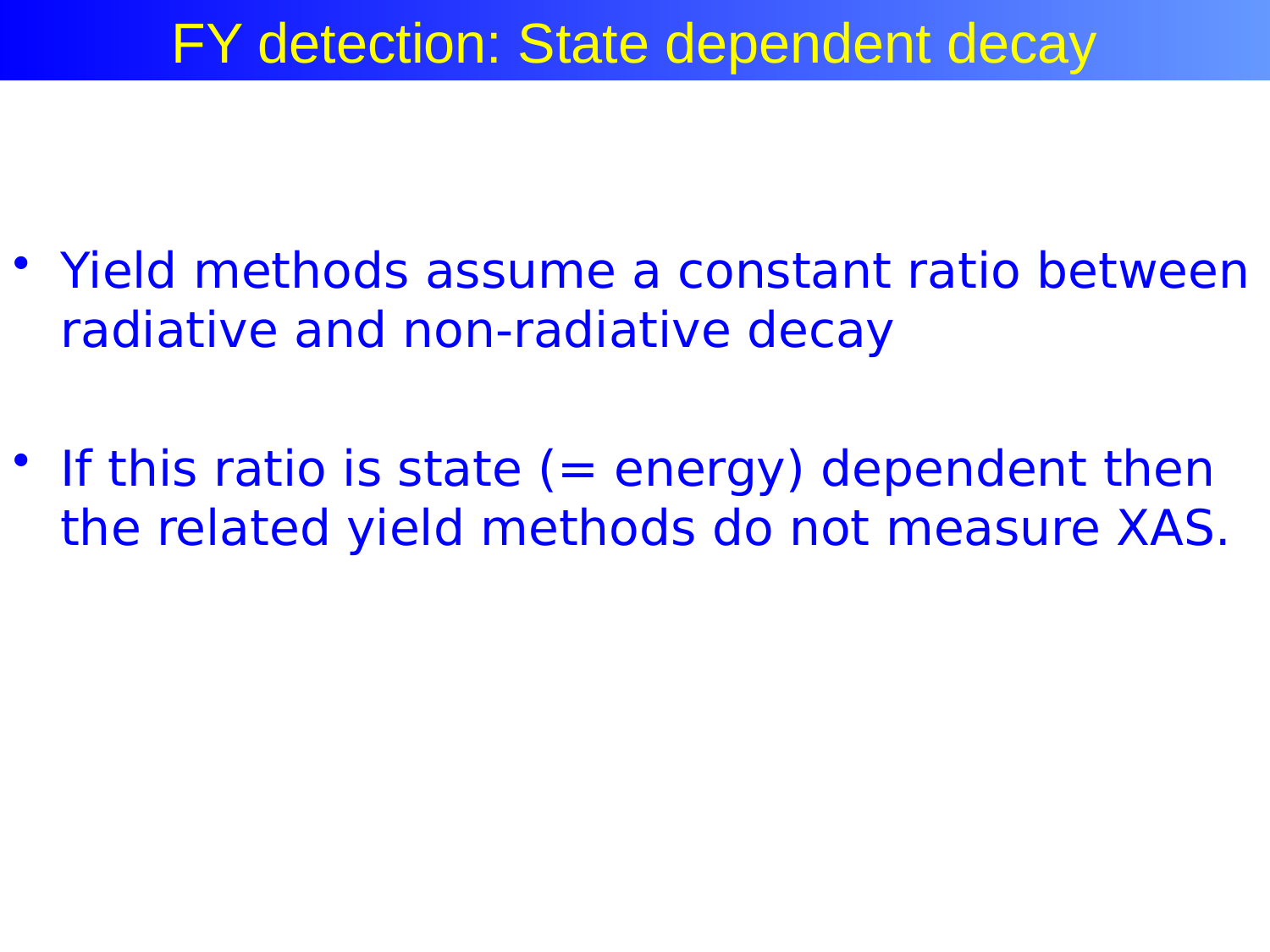

FY detection: State dependent decay
Yield methods assume a constant ratio between radiative and non-radiative decay

If this ratio is state (= energy) dependent then the related yield methods do not measure XAS.